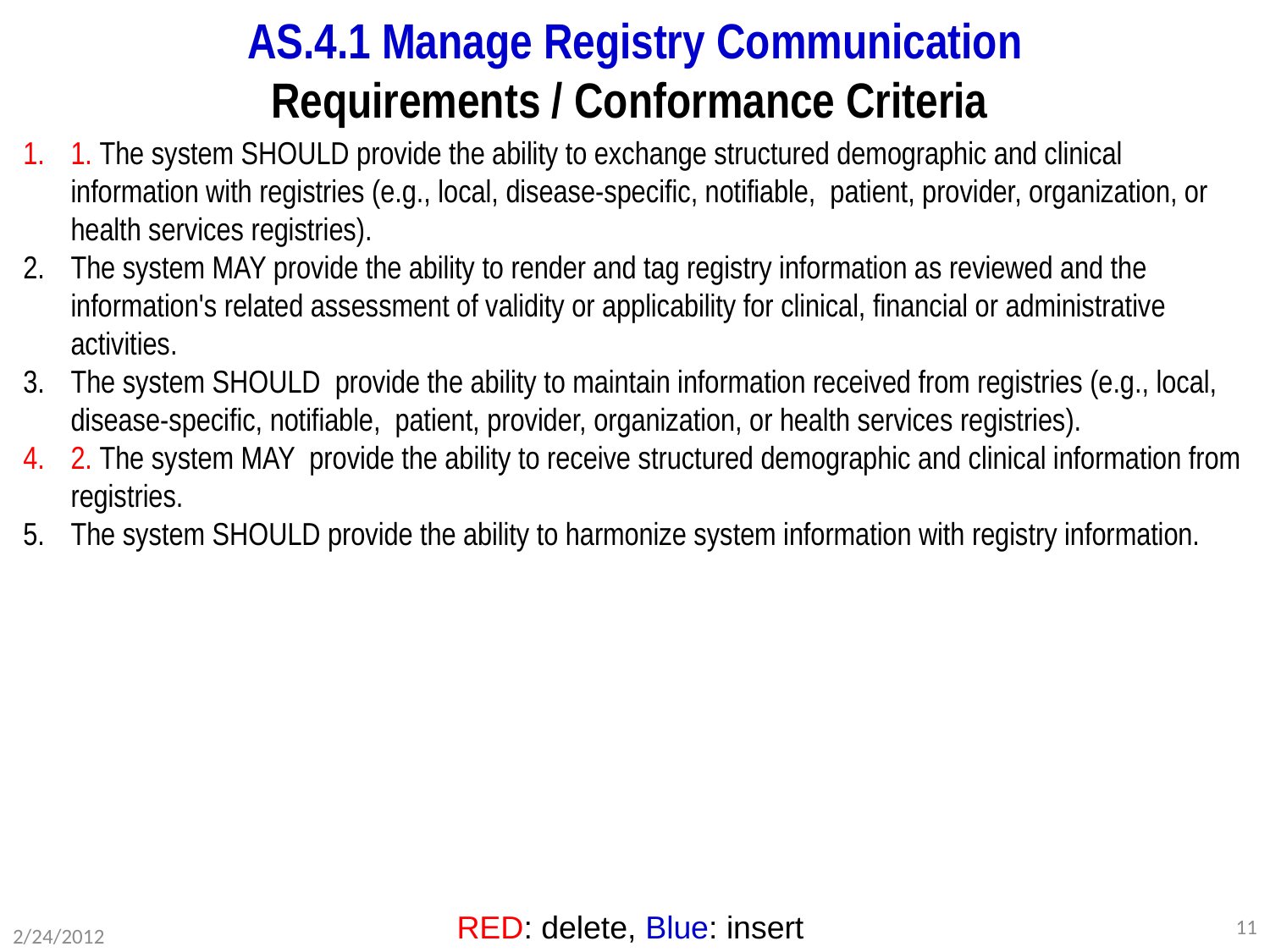

# AS.4.1 Manage Registry Communication Requirements / Conformance Criteria
1. The system SHOULD provide the ability to exchange structured demographic and clinical information with registries (e.g., local, disease-specific, notifiable,  patient, provider, organization, or health services registries).
The system MAY provide the ability to render and tag registry information as reviewed and the information's related assessment of validity or applicability for clinical, financial or administrative activities.
The system SHOULD  provide the ability to maintain information received from registries (e.g., local, disease-specific, notifiable,  patient, provider, organization, or health services registries).
2. The system MAY  provide the ability to receive structured demographic and clinical information from registries.
The system SHOULD provide the ability to harmonize system information with registry information.
RED: delete, Blue: insert
DRAFT WORKING DOCUMENT
11
2/24/2012